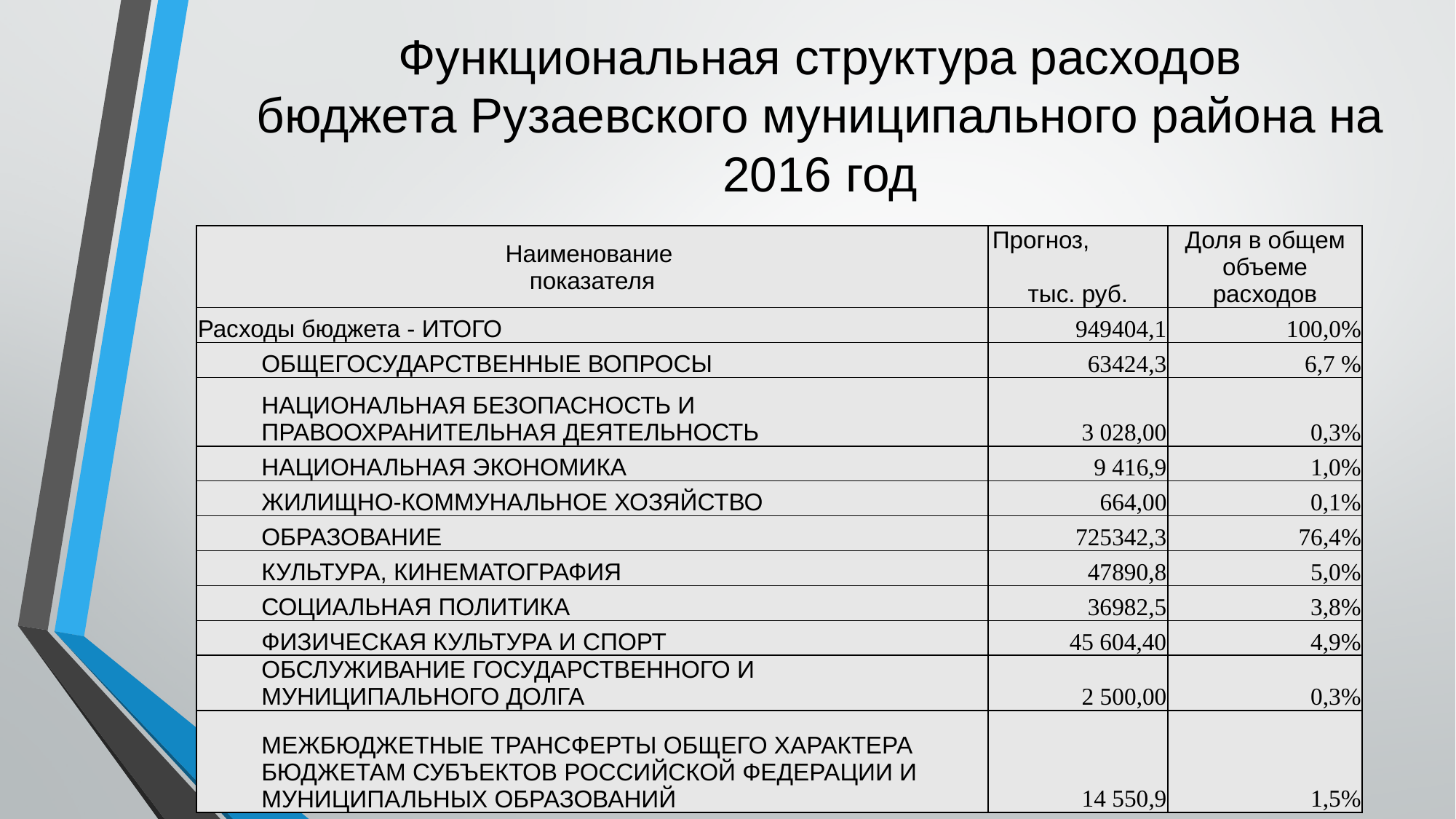

# Функциональная структура расходов бюджета Рузаевского муниципального района на 2016 год
| Наименование показателя | Прогноз, тыс. руб. | Доля в общем объеме расходов |
| --- | --- | --- |
| Расходы бюджета - ИТОГО | 949404,1 | 100,0% |
| ОБЩЕГОСУДАРСТВЕННЫЕ ВОПРОСЫ | 63424,3 | 6,7 % |
| НАЦИОНАЛЬНАЯ БЕЗОПАСНОСТЬ И ПРАВООХРАНИТЕЛЬНАЯ ДЕЯТЕЛЬНОСТЬ | 3 028,00 | 0,3% |
| НАЦИОНАЛЬНАЯ ЭКОНОМИКА | 9 416,9 | 1,0% |
| ЖИЛИЩНО-КОММУНАЛЬНОЕ ХОЗЯЙСТВО | 664,00 | 0,1% |
| ОБРАЗОВАНИЕ | 725342,3 | 76,4% |
| КУЛЬТУРА, КИНЕМАТОГРАФИЯ | 47890,8 | 5,0% |
| СОЦИАЛЬНАЯ ПОЛИТИКА | 36982,5 | 3,8% |
| ФИЗИЧЕСКАЯ КУЛЬТУРА И СПОРТ | 45 604,40 | 4,9% |
| ОБСЛУЖИВАНИЕ ГОСУДАРСТВЕННОГО И МУНИЦИПАЛЬНОГО ДОЛГА | 2 500,00 | 0,3% |
| МЕЖБЮДЖЕТНЫЕ ТРАНСФЕРТЫ ОБЩЕГО ХАРАКТЕРА БЮДЖЕТАМ СУБЪЕКТОВ РОССИЙСКОЙ ФЕДЕРАЦИИ И МУНИЦИПАЛЬНЫХ ОБРАЗОВАНИЙ | 14 550,9 | 1,5% |